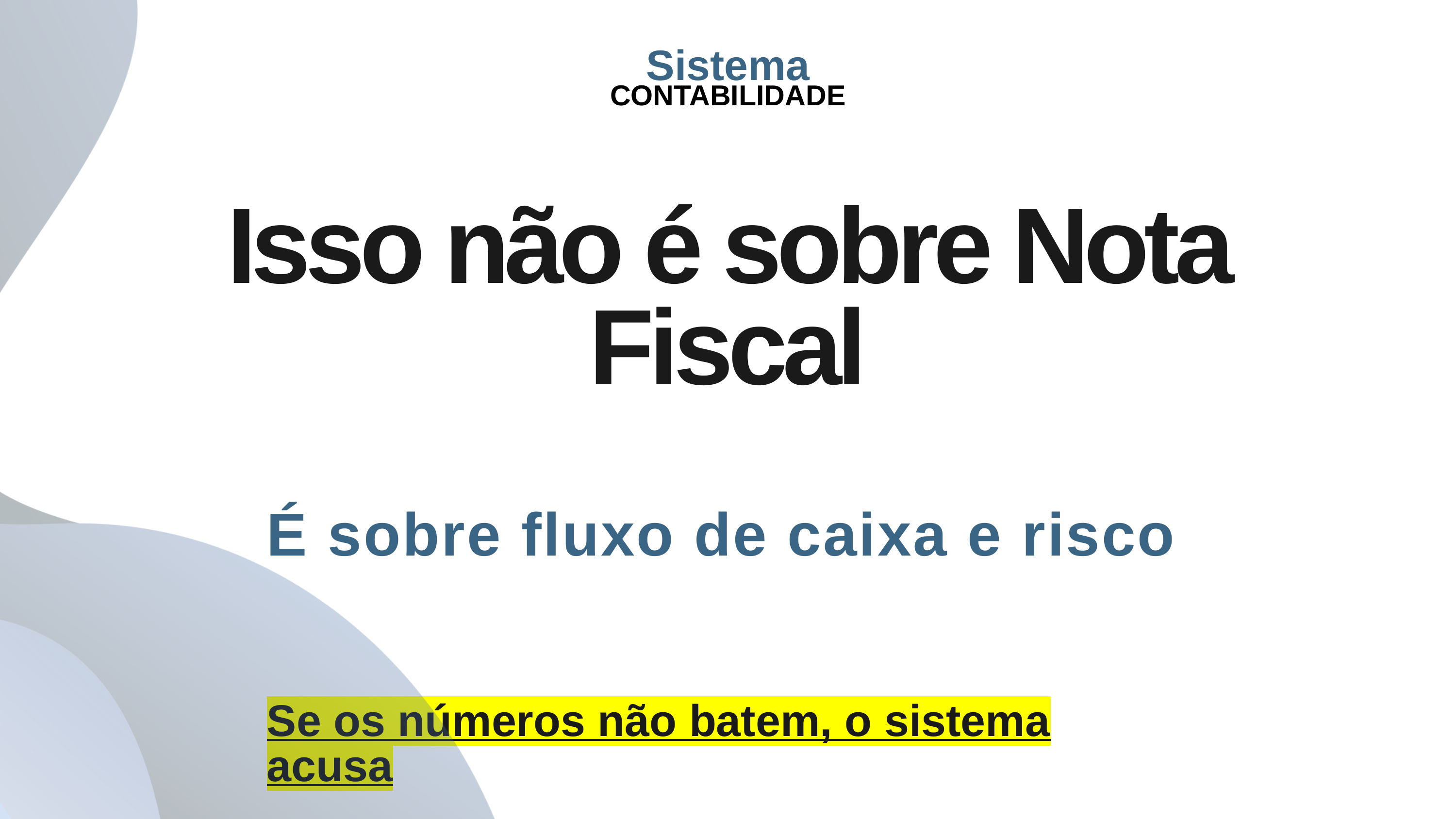

Sistema
CONTABILIDADE
Isso não é sobre Nota Fiscal
É sobre fluxo de caixa e risco

Se os números não batem, o sistema acusa